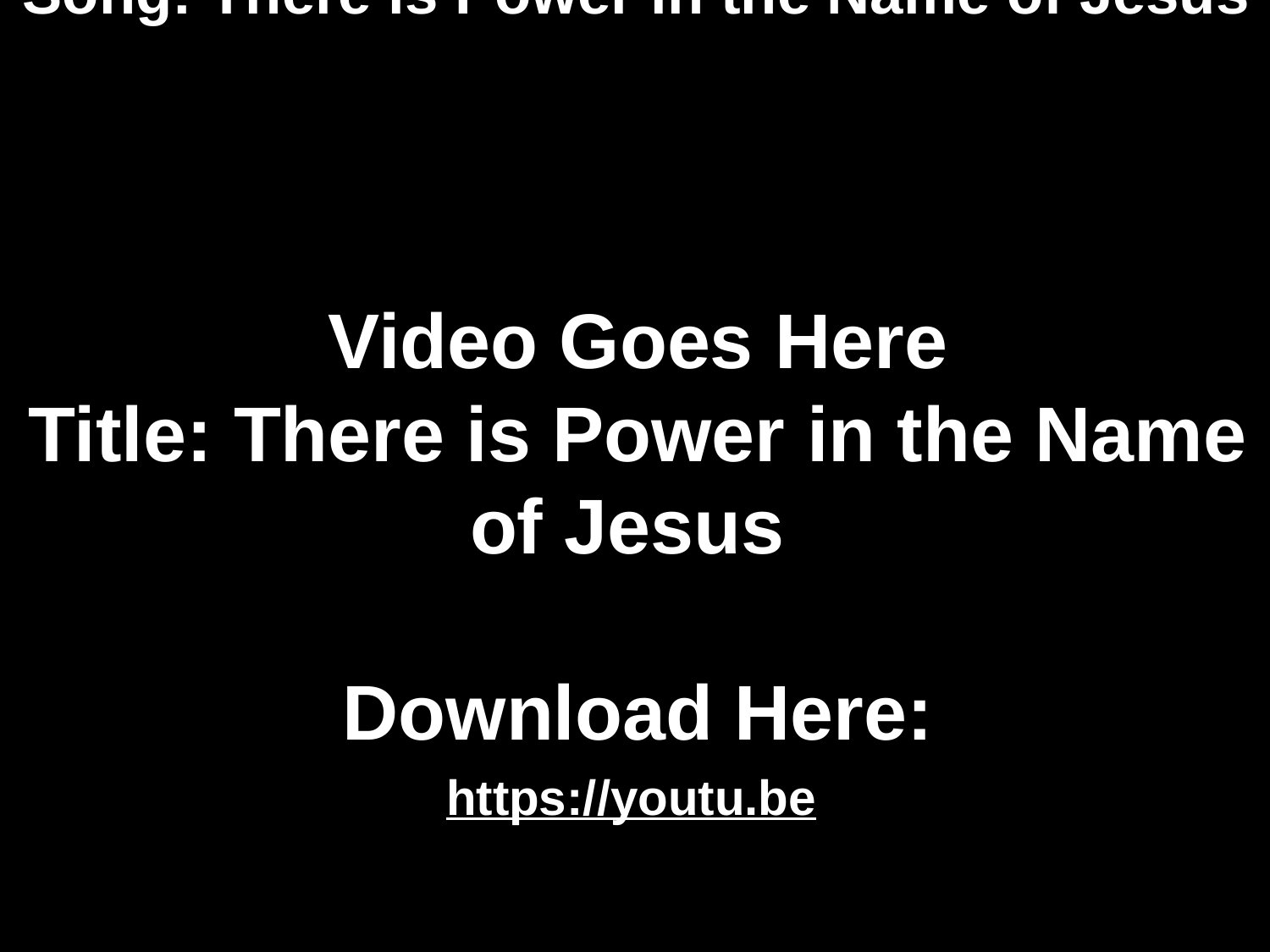

# Song: There is Power in the Name of Jesus

Video Goes Here
Title: There is Power in the Name of Jesus
Download Here:
https://youtu.be